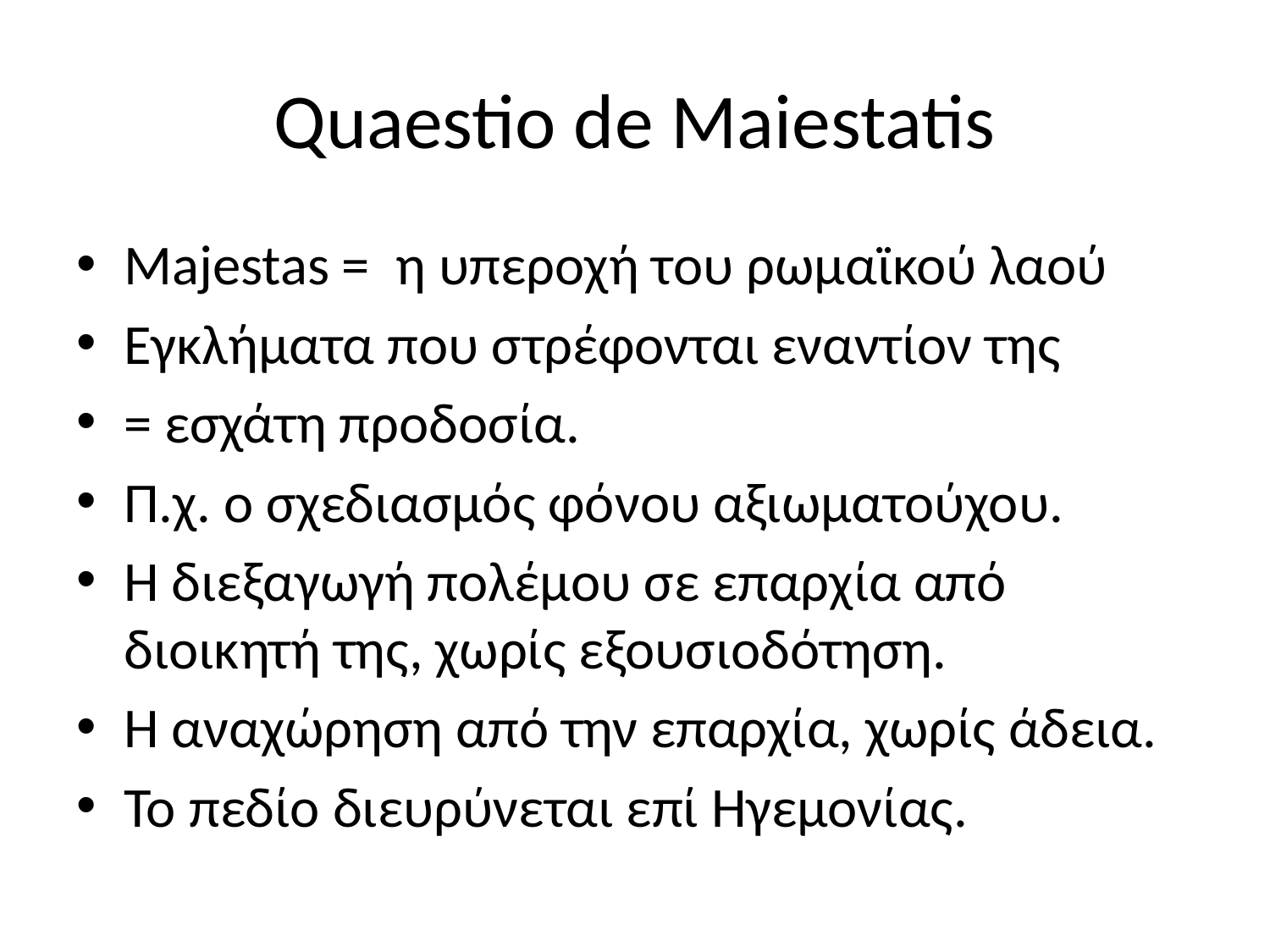

# Quaestio de Maiestatis
Majestas =  η υπεροχή του ρωμαϊκού λαού
Εγκλήματα που στρέφονται εναντίον της
= εσχάτη προδοσία.
Π.χ. ο σχεδιασμός φόνου αξιωματούχου.
Η διεξαγωγή πολέμου σε επαρχία από διοικητή της, χωρίς εξουσιοδότηση.
Η αναχώρηση από την επαρχία, χωρίς άδεια.
Το πεδίο διευρύνεται επί Ηγεμονίας.